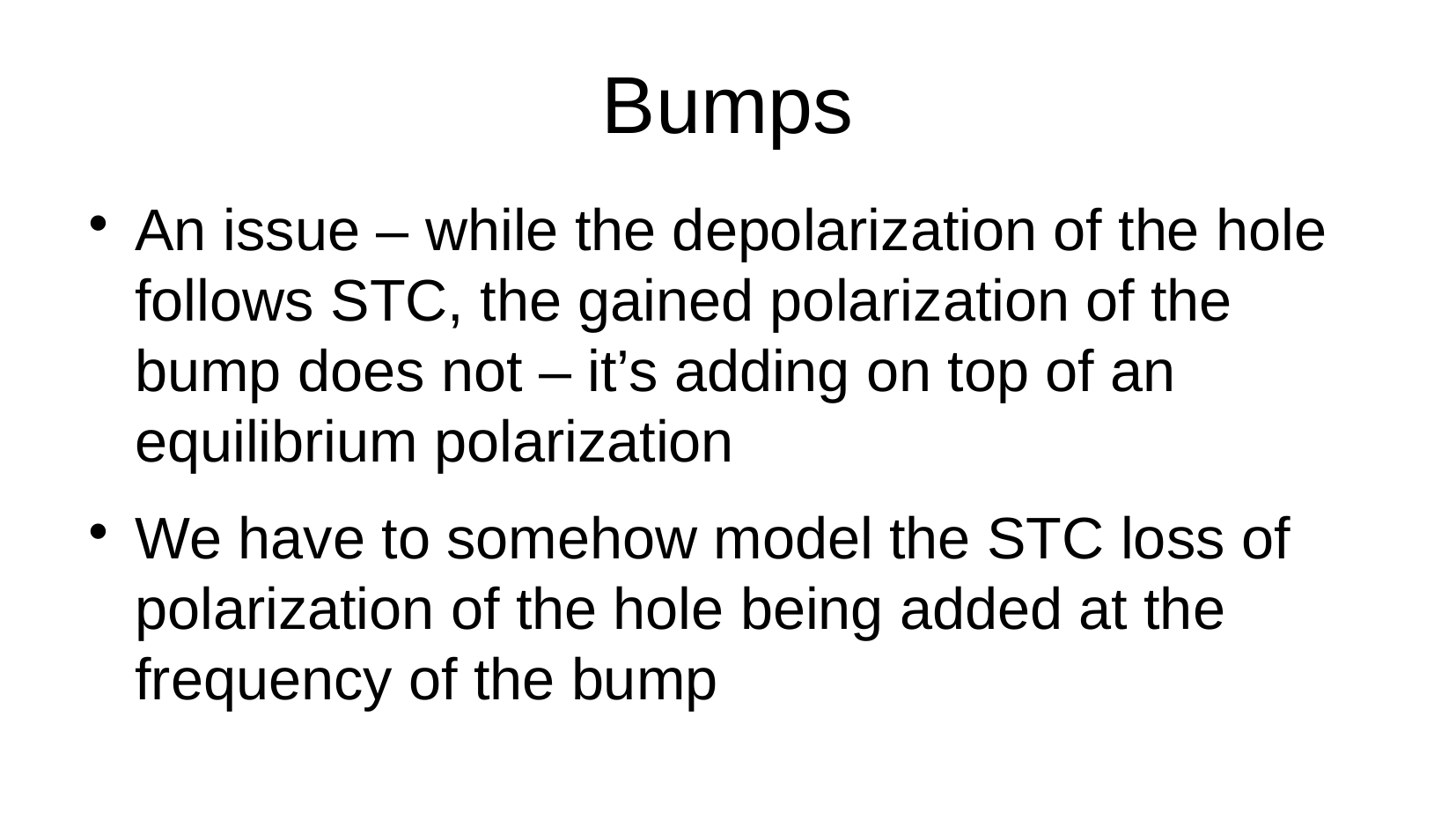

Bumps
An issue – while the depolarization of the hole follows STC, the gained polarization of the bump does not – it’s adding on top of an equilibrium polarization
We have to somehow model the STC loss of polarization of the hole being added at the frequency of the bump